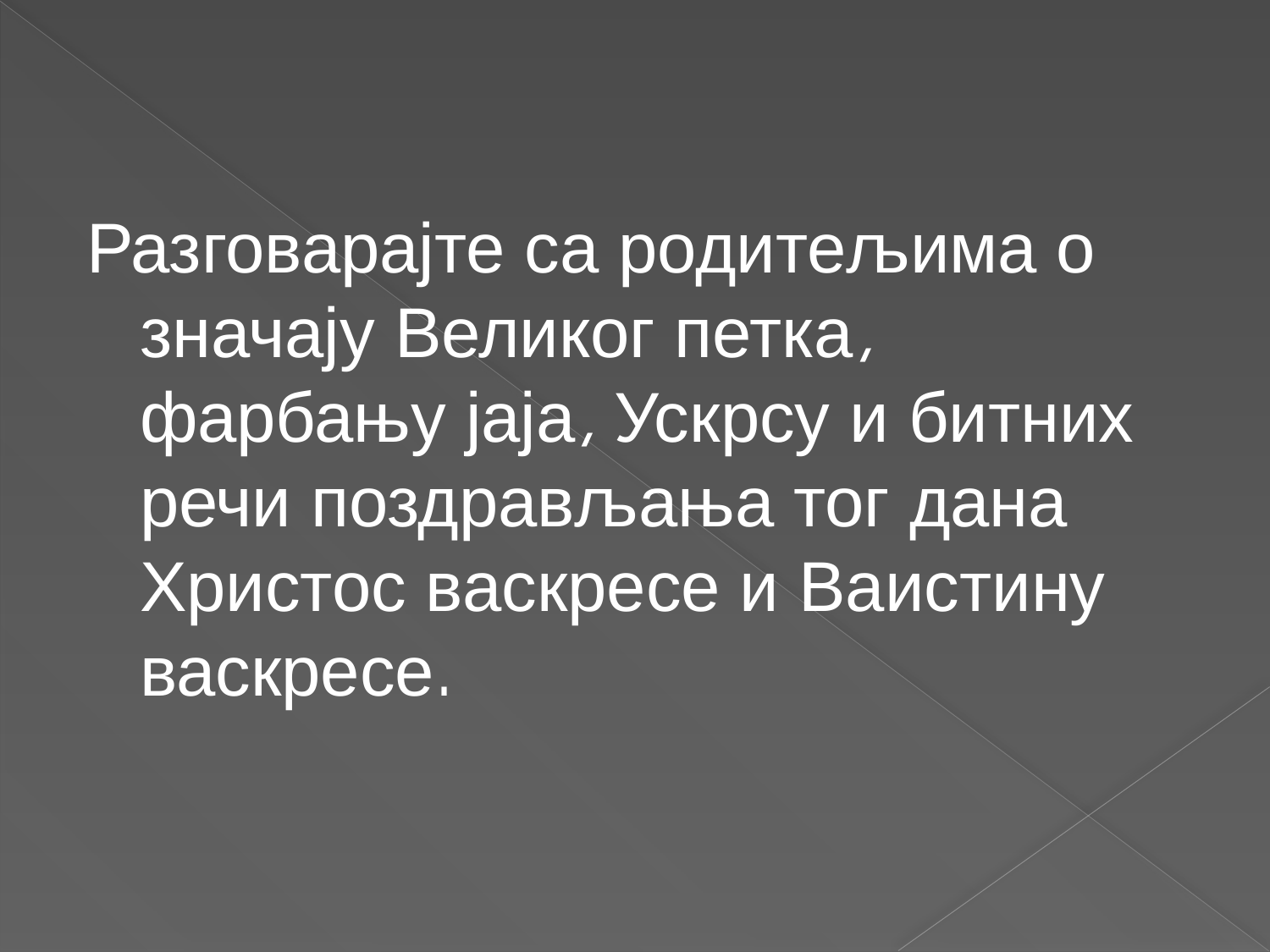

Разговарајте са родитељима о значају Великог петка, фарбању јаја, Ускрсу и битних речи поздрављања тог дана Христос васкресе и Ваистину васкресе.